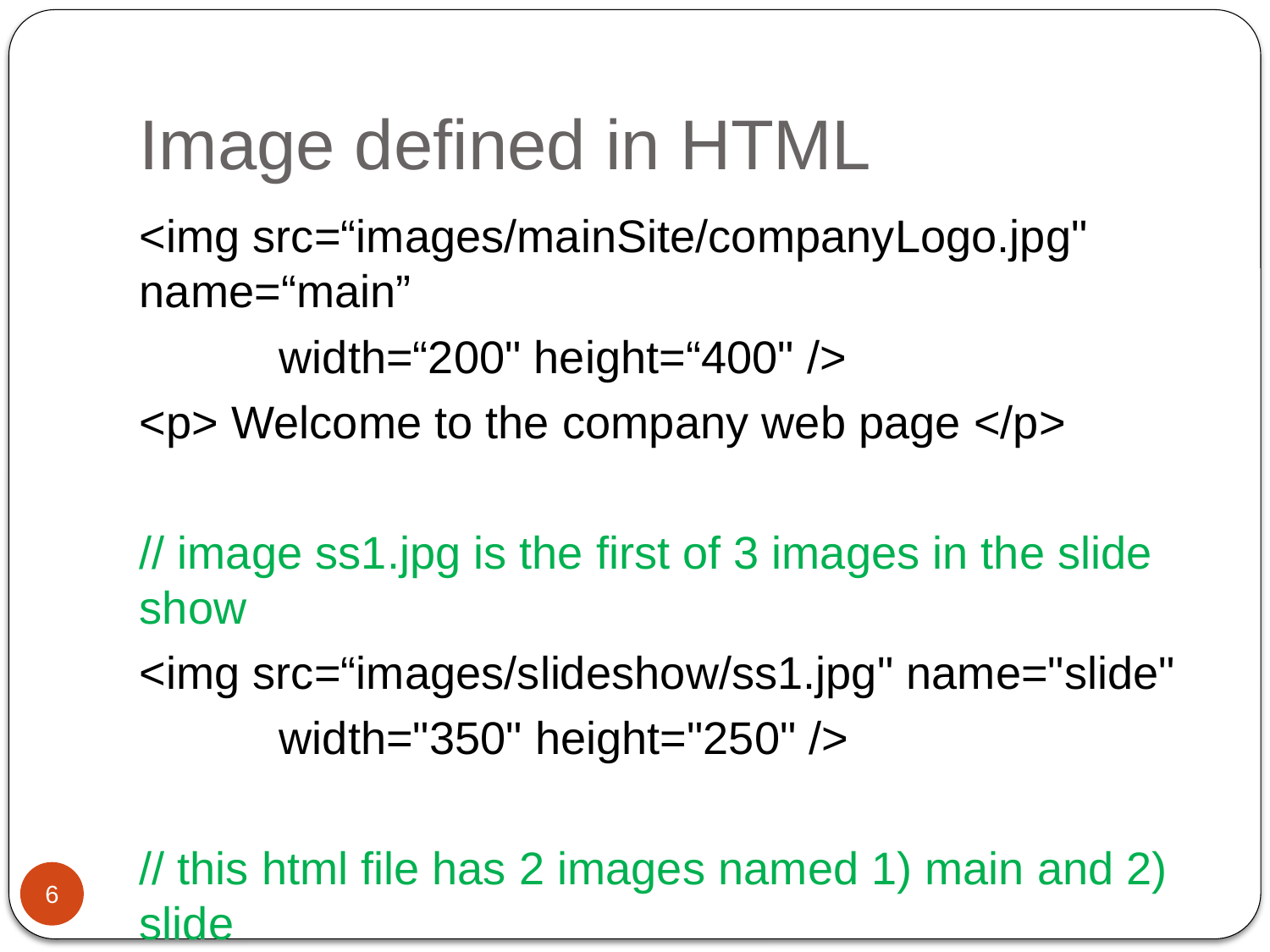

# Image defined in HTML
<img src=“images/mainSite/companyLogo.jpg" name=“main”
           width=“200" height=“400" />
<p> Welcome to the company web page </p>

// image ss1.jpg is the first of 3 images in the slide show
<img src=“images/slideshow/ss1.jpg" name="slide"
           width="350" height="250" />

// this html file has 2 images named 1) main and 2) slide
6